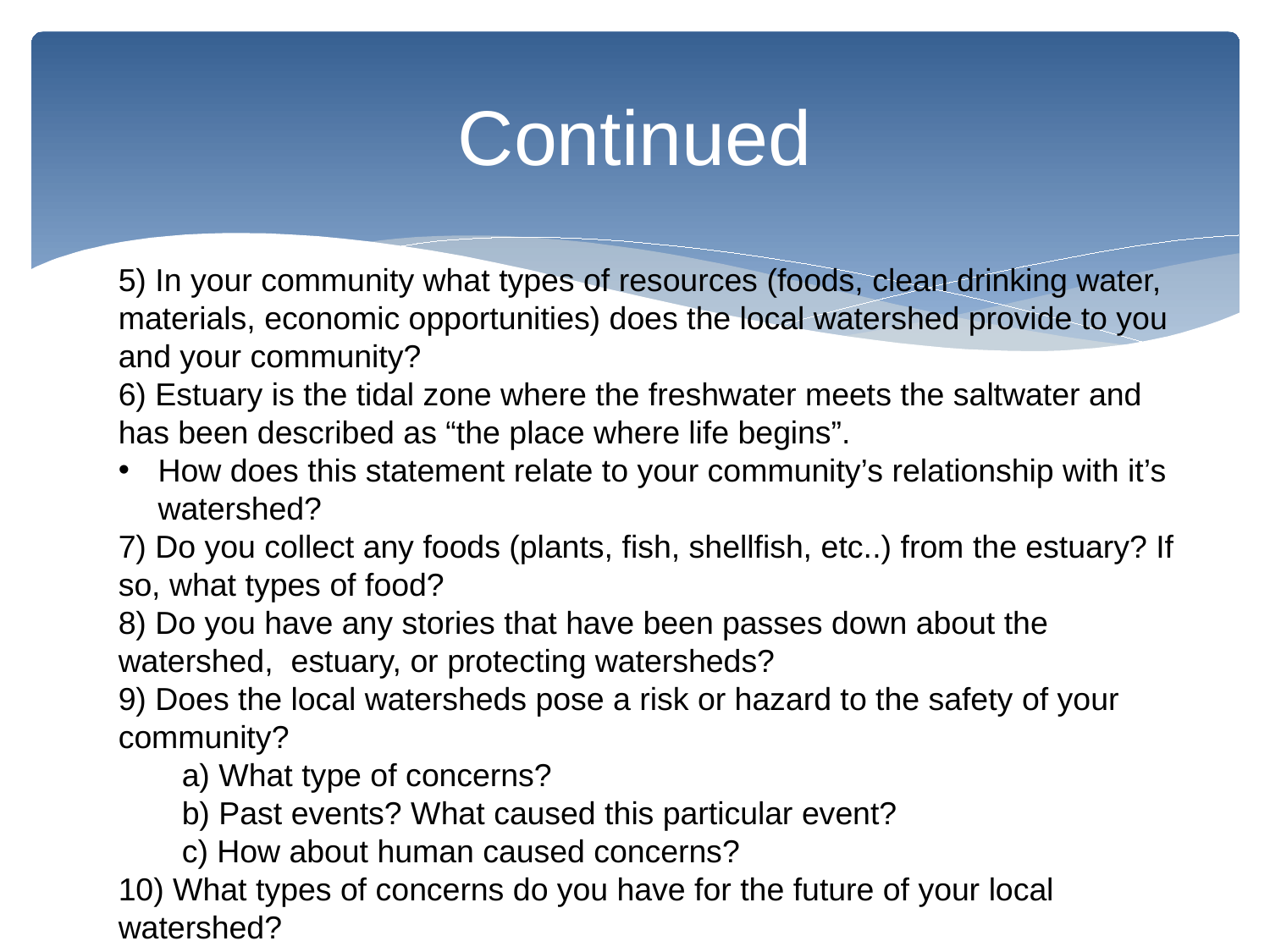

# Continued
5) In your community what types of resources (foods, clean drinking water, materials, economic opportunities) does the local watershed provide to you and your community?
6) Estuary is the tidal zone where the freshwater meets the saltwater and has been described as “the place where life begins”.
How does this statement relate to your community’s relationship with it’s watershed?
7) Do you collect any foods (plants, fish, shellfish, etc..) from the estuary? If so, what types of food?
8) Do you have any stories that have been passes down about the watershed,  estuary, or protecting watersheds?
9) Does the local watersheds pose a risk or hazard to the safety of your community?
a) What type of concerns?
b) Past events? What caused this particular event?
c) How about human caused concerns?
10) What types of concerns do you have for the future of your local watershed?